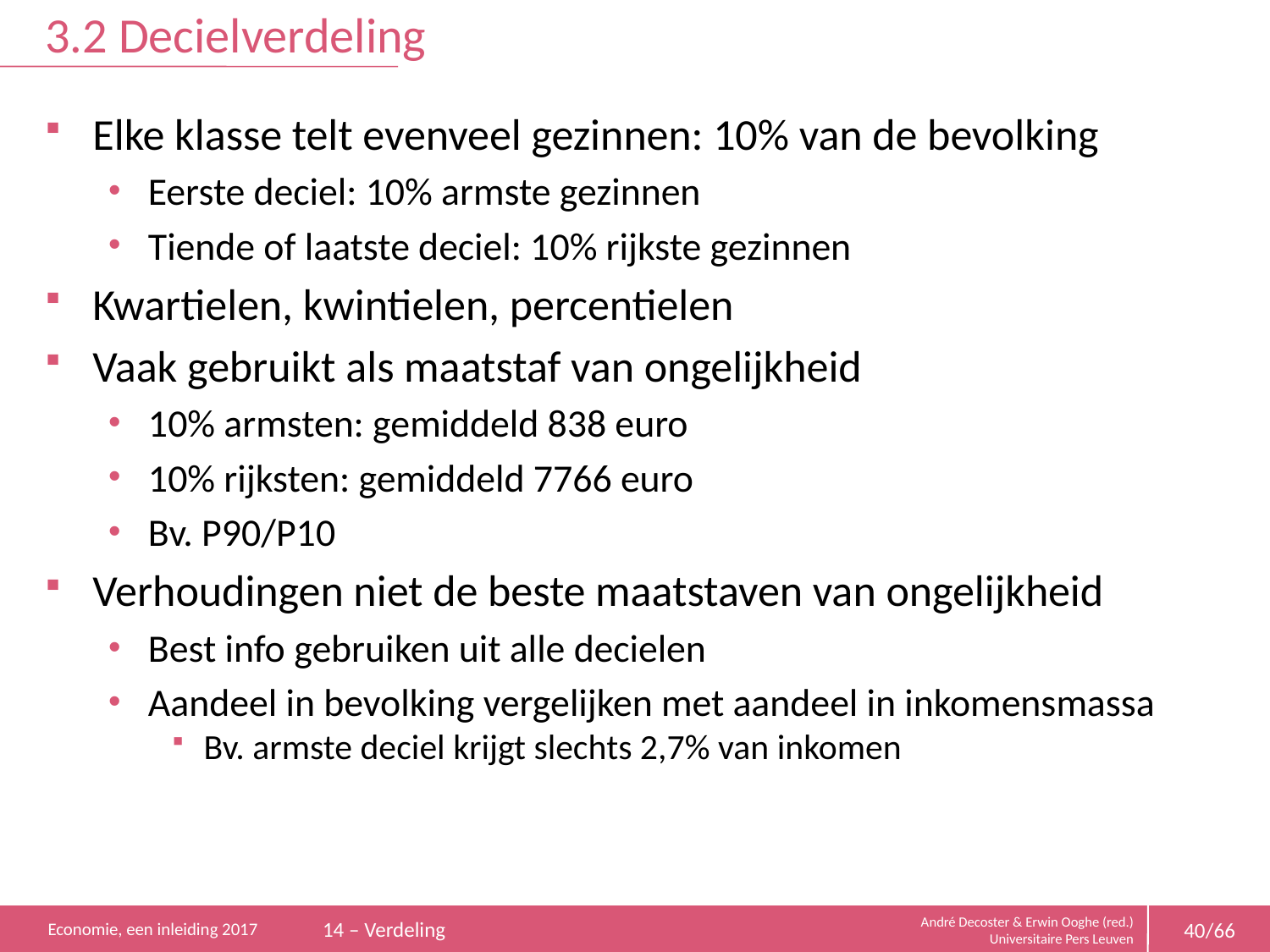

# 3.2 Decielverdeling
Elke klasse telt evenveel gezinnen: 10% van de bevolking
Eerste deciel: 10% armste gezinnen
Tiende of laatste deciel: 10% rijkste gezinnen
Kwartielen, kwintielen, percentielen
Vaak gebruikt als maatstaf van ongelijkheid
10% armsten: gemiddeld 838 euro
10% rijksten: gemiddeld 7766 euro
Bv. P90/P10
Verhoudingen niet de beste maatstaven van ongelijkheid
Best info gebruiken uit alle decielen
Aandeel in bevolking vergelijken met aandeel in inkomensmassa
Bv. armste deciel krijgt slechts 2,7% van inkomen